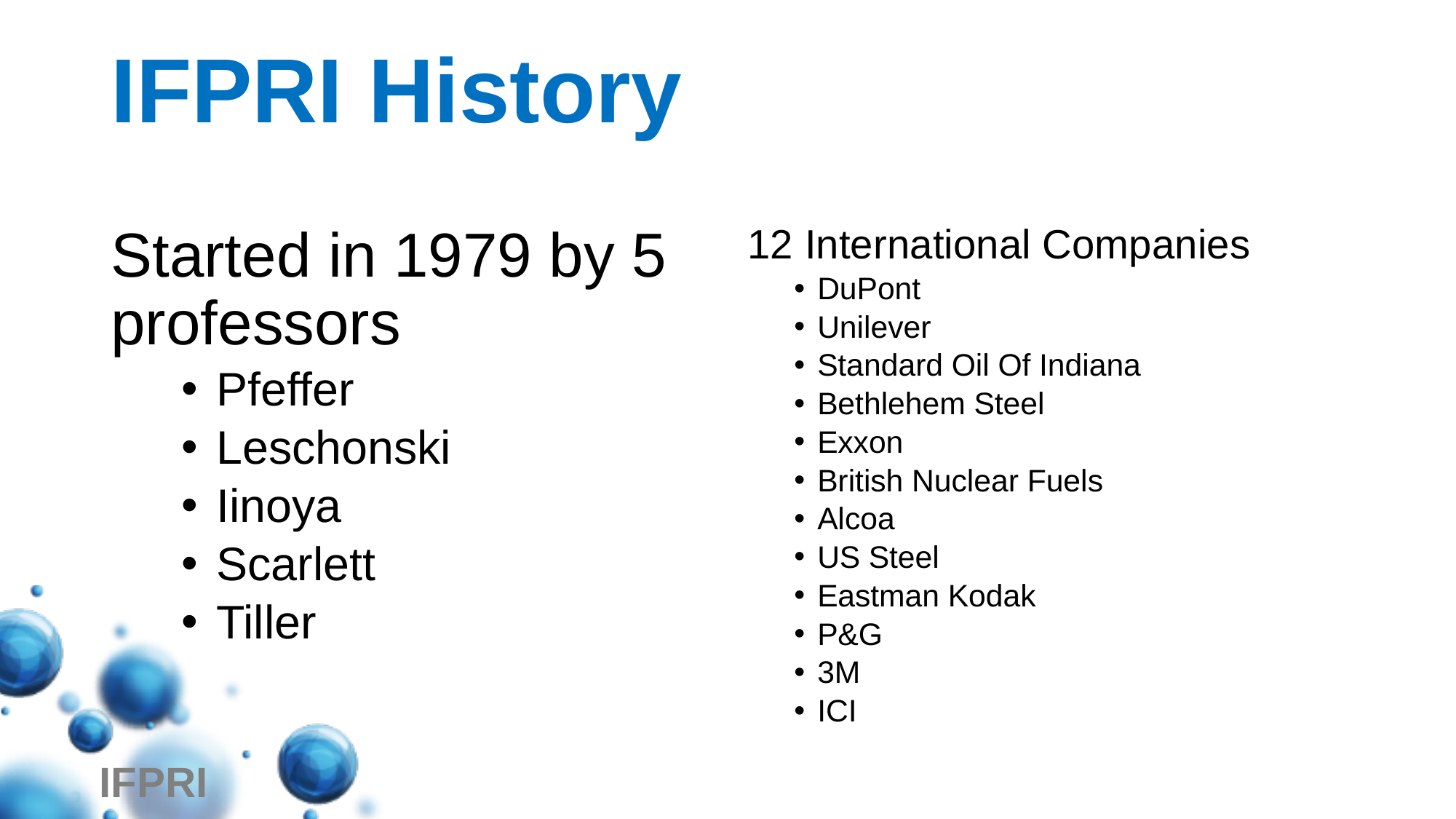

# IFPRI History
Started in 1979 by 5 professors
Pfeffer
Leschonski
Iinoya
Scarlett
Tiller
12 International Companies
DuPont
Unilever
Standard Oil Of Indiana
Bethlehem Steel
Exxon
British Nuclear Fuels
Alcoa
US Steel
Eastman Kodak
P&G
3M
ICI